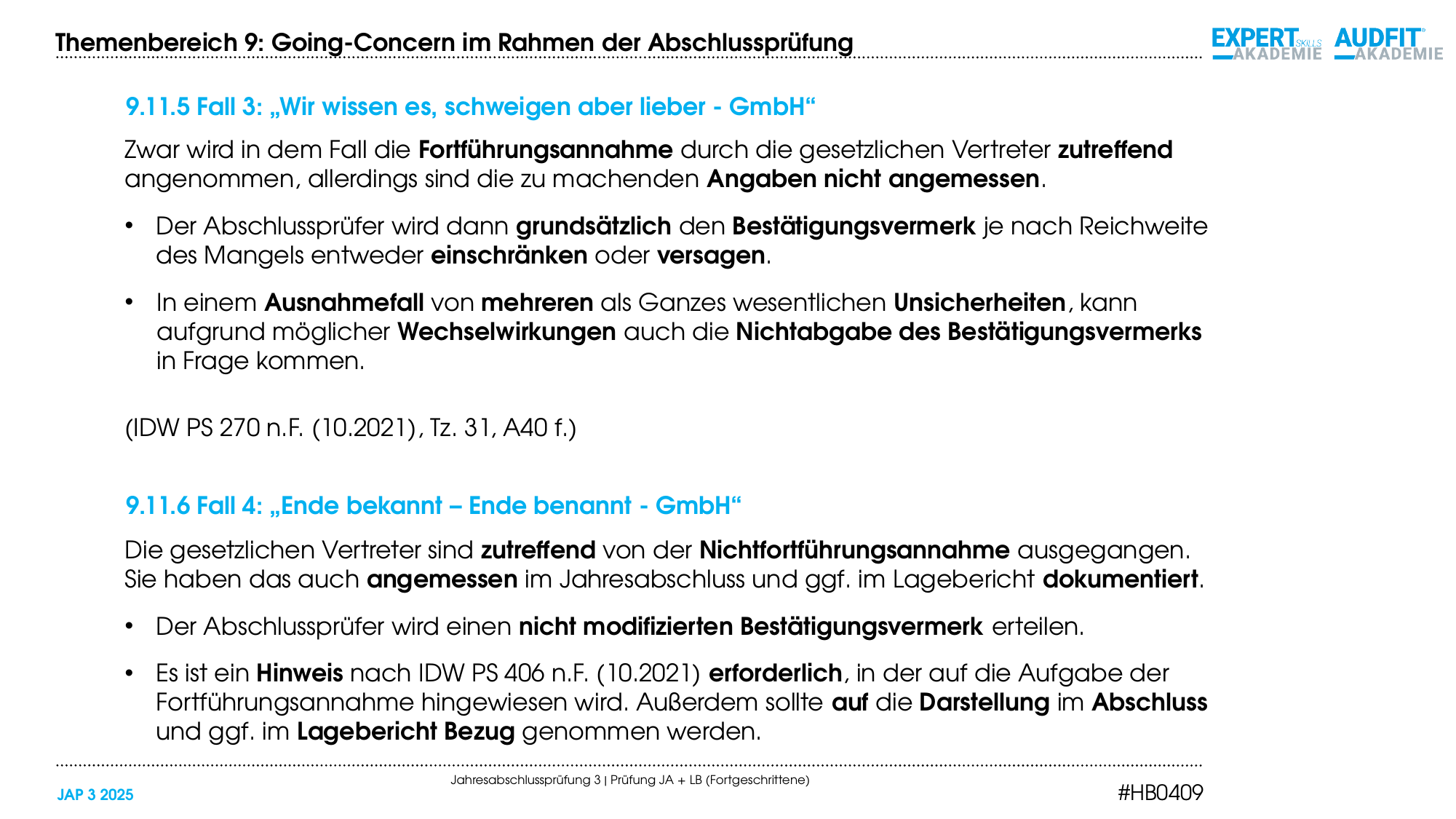

Themenbereich 9: Going-Concern im Rahmen der Abschlussprüfung
9.11.5 Fall 3: „Wir wissen es, schweigen aber lieber - GmbH“
Zwar wird in dem Fall die Fortführungsannahme durch die gesetzlichen Vertreter zutreffend
angenommen, allerdings sind die zu machenden Angaben nicht angemessen.
Der Abschlussprüfer wird dann grundsätzlich den Bestätigungsvermerk je nach Reichweite
des Mangels entweder einschränken oder versagen.
In einem Ausnahmefall von mehreren als Ganzes wesentlichen Unsicherheiten, kann
aufgrund möglicher Wechselwirkungen auch die Nichtabgabe des Bestätigungsvermerks
in Frage kommen.
(IDW PS 270 n.F. (10.2021), Tz. 31, A40 f.)

Die gesetzlichen Vertreter sind zutreffend von der Nichtfortführungsannahme ausgegangen.
Sie haben das auch angemessen im Jahresabschluss und ggf. im Lagebericht dokumentiert.
Der Abschlussprüfer wird einen nicht modifizierten Bestätigungsvermerk erteilen.
Es ist ein Hinweis nach IDW PS 406 n.F. (10.2021) erforderlich, in der auf die Aufgabe der Fortführungsannahme hingewiesen wird. Außerdem sollte auf die Darstellung im Abschluss
und ggf. im Lagebericht Bezug genommen werden.

9.11.6 Fall 4: „Ende bekannt – Ende benannt - GmbH“